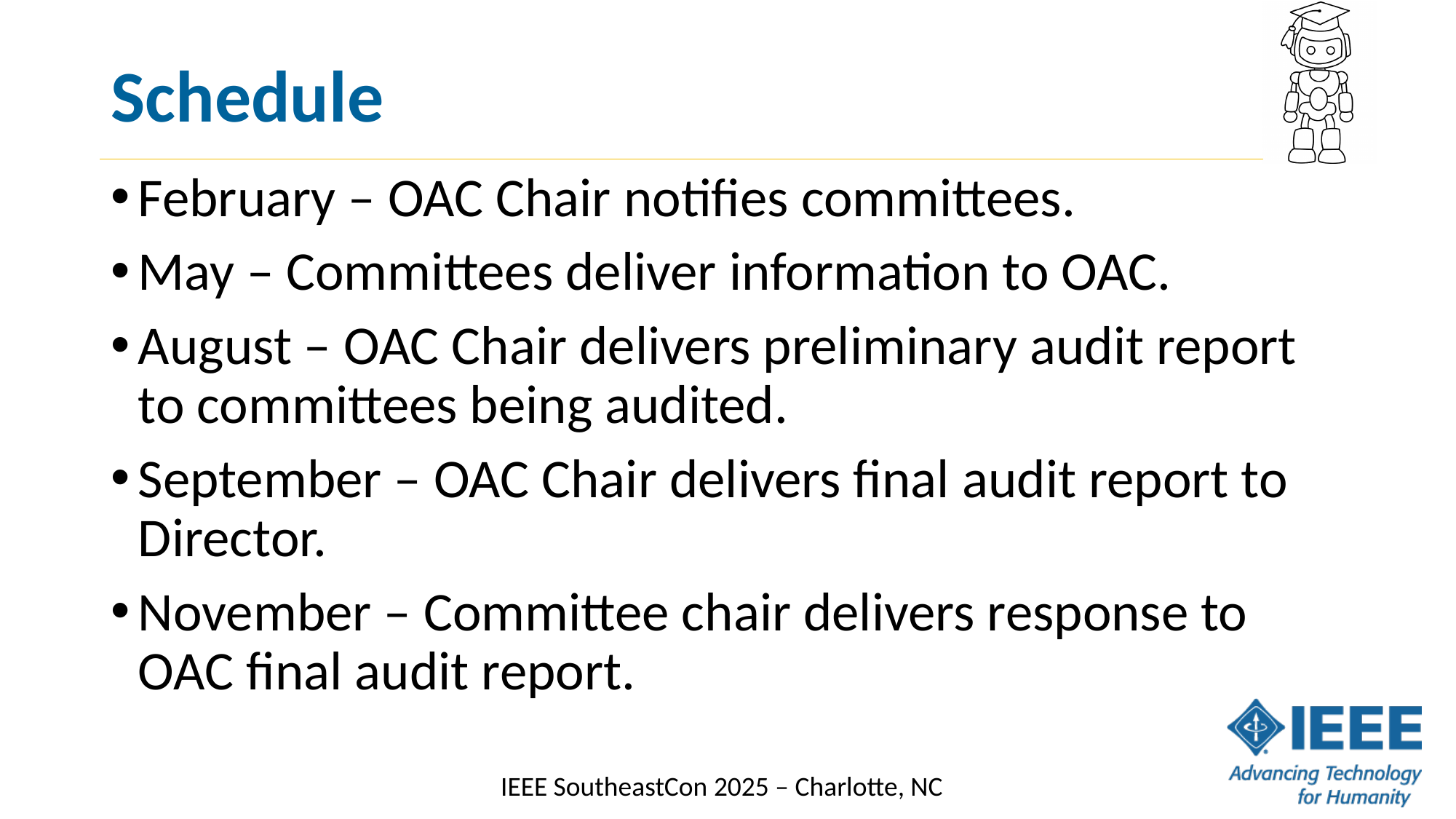

# Schedule
February – OAC Chair notifies committees.
May – Committees deliver information to OAC.
August – OAC Chair delivers preliminary audit report to committees being audited.
September – OAC Chair delivers final audit report to Director.
November – Committee chair delivers response to OAC final audit report.